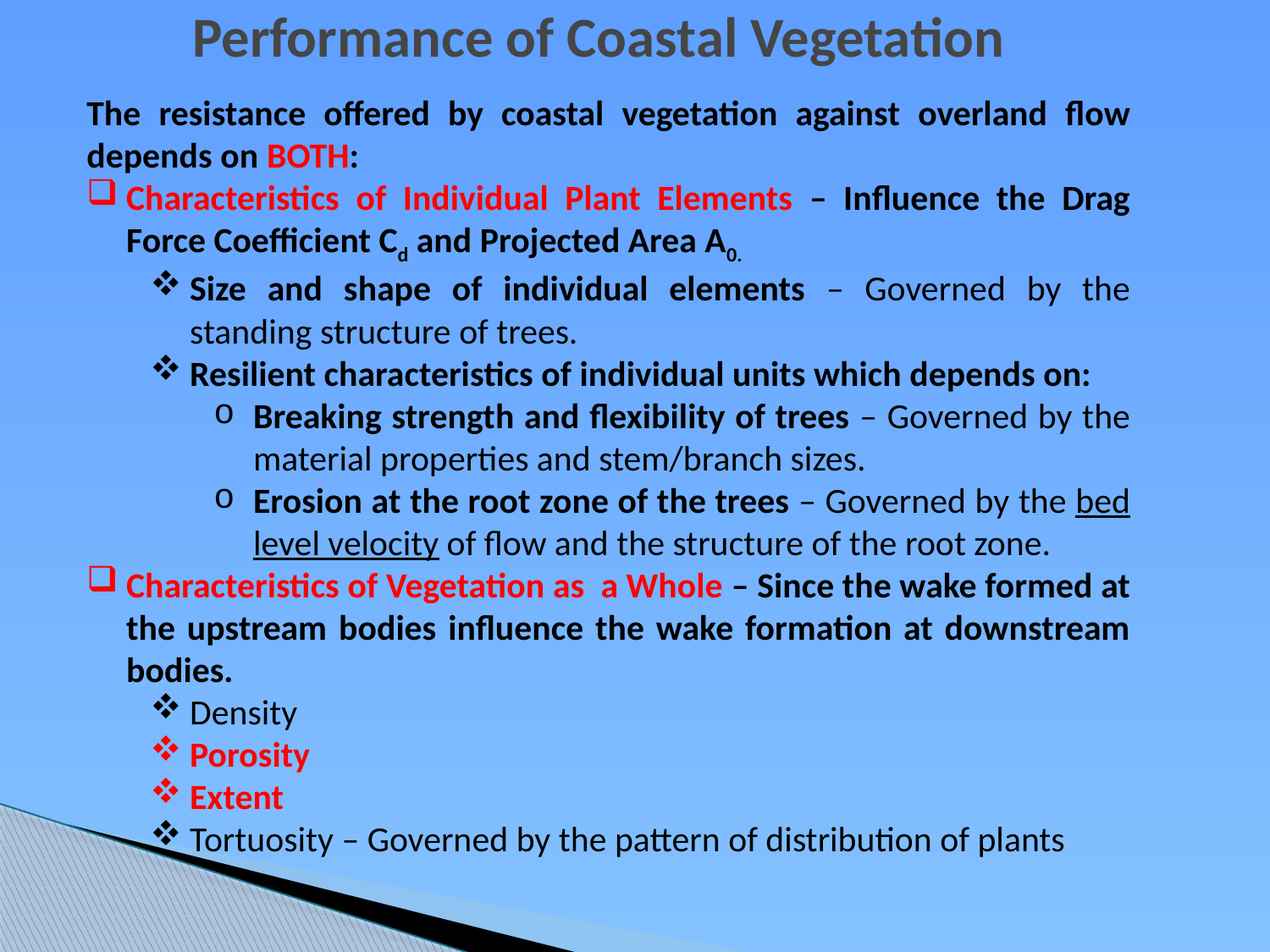

Performance of Coastal Vegetation
The resistance offered by coastal vegetation against overland flow depends on BOTH:
Characteristics of Individual Plant Elements – Influence the Drag Force Coefficient Cd and Projected Area A0.
Size and shape of individual elements – Governed by the standing structure of trees.
Resilient characteristics of individual units which depends on:
Breaking strength and flexibility of trees – Governed by the material properties and stem/branch sizes.
Erosion at the root zone of the trees – Governed by the bed level velocity of flow and the structure of the root zone.
Characteristics of Vegetation as  a Whole – Since the wake formed at the upstream bodies influence the wake formation at downstream bodies.
Density
Porosity
Extent
Tortuosity – Governed by the pattern of distribution of plants